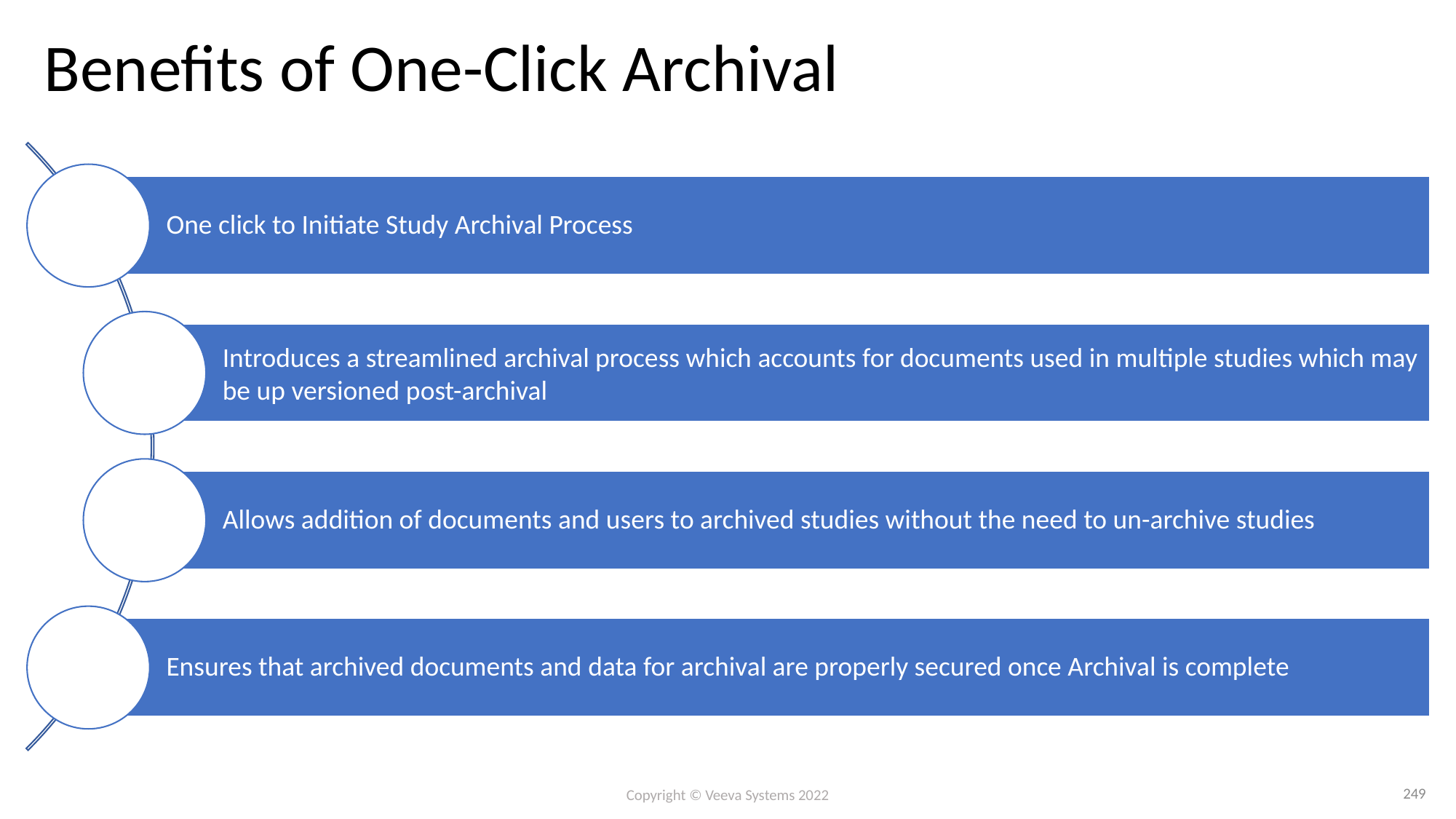

# Benefits of One-Click Archival
One click to Initiate Study Archival Process
Introduces a streamlined archival process which accounts for documents used in multiple studies which may be up versioned post-archival
Allows addition of documents and users to archived studies without the need to un-archive studies
Ensures that archived documents and data for archival are properly secured once Archival is complete